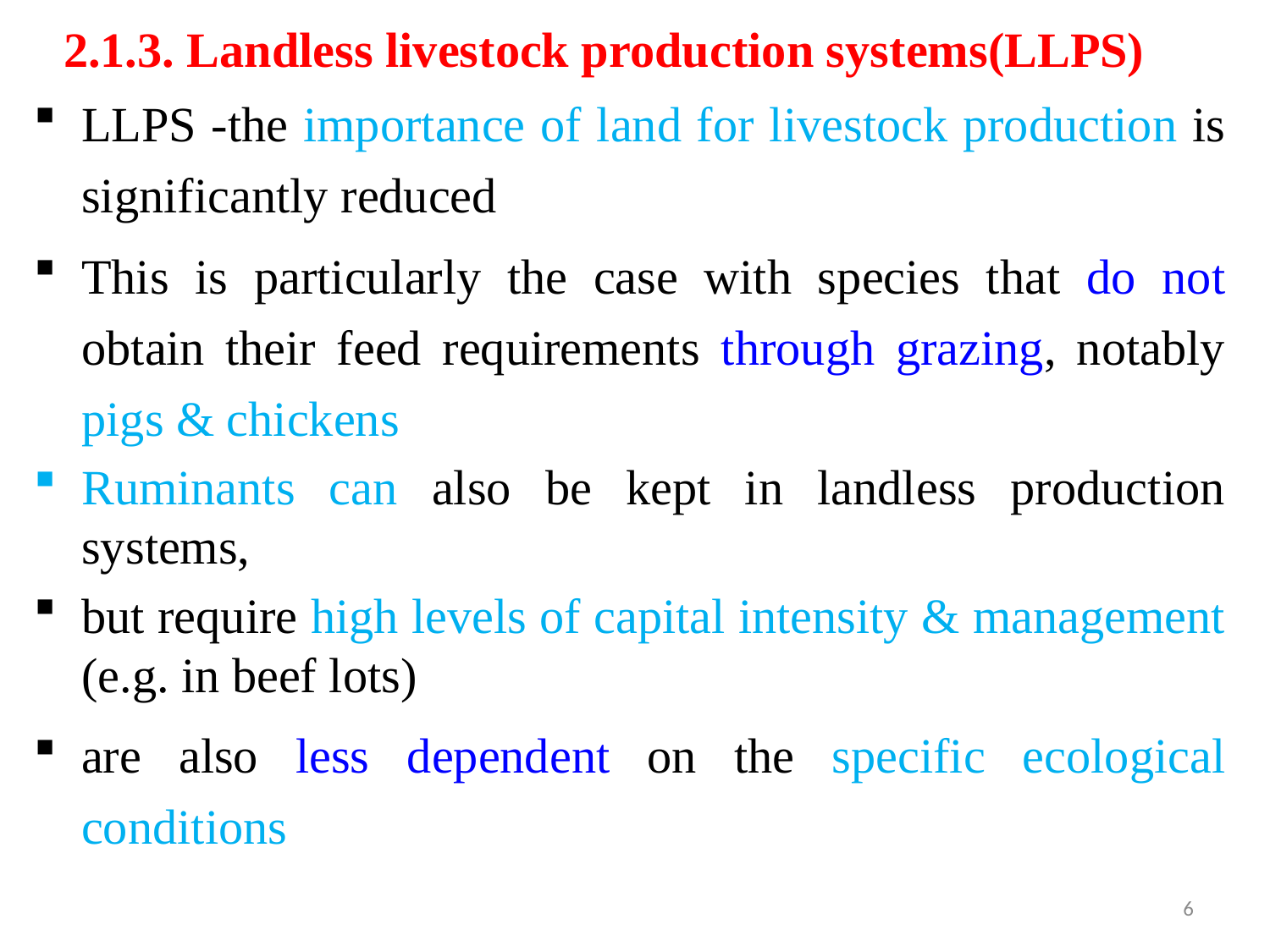

# 2.1.3. Landless livestock production systems(LLPS)
LLPS -the importance of land for livestock production is significantly reduced
This is particularly the case with species that do not obtain their feed requirements through grazing, notably pigs & chickens
Ruminants can also be kept in landless production systems,
but require high levels of capital intensity & management (e.g. in beef lots)
are also less dependent on the specific ecological conditions

6